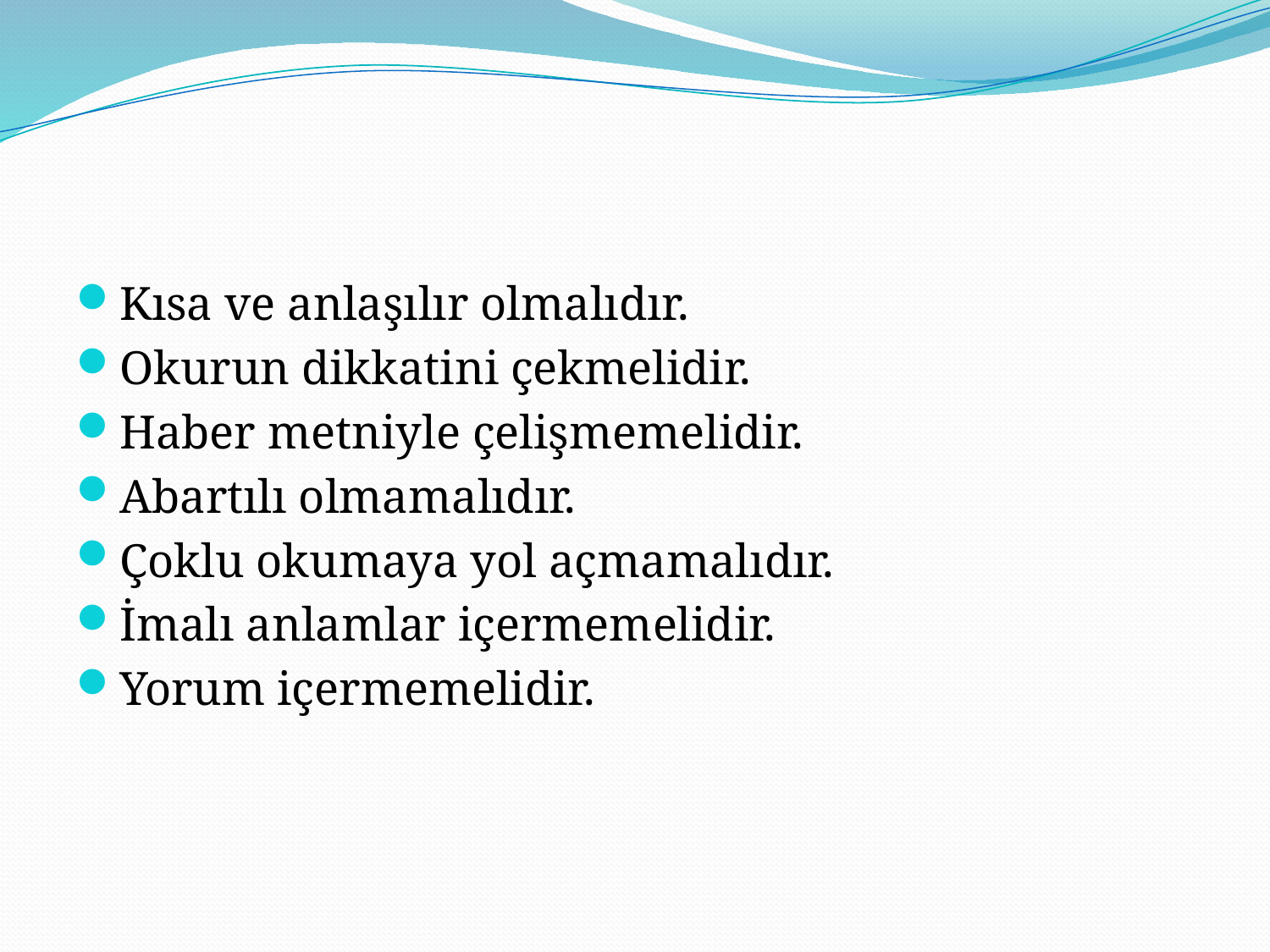

Kısa ve anlaşılır olmalıdır.
Okurun dikkatini çekmelidir.
Haber metniyle çelişmemelidir.
Abartılı olmamalıdır.
Çoklu okumaya yol açmamalıdır.
İmalı anlamlar içermemelidir.
Yorum içermemelidir.